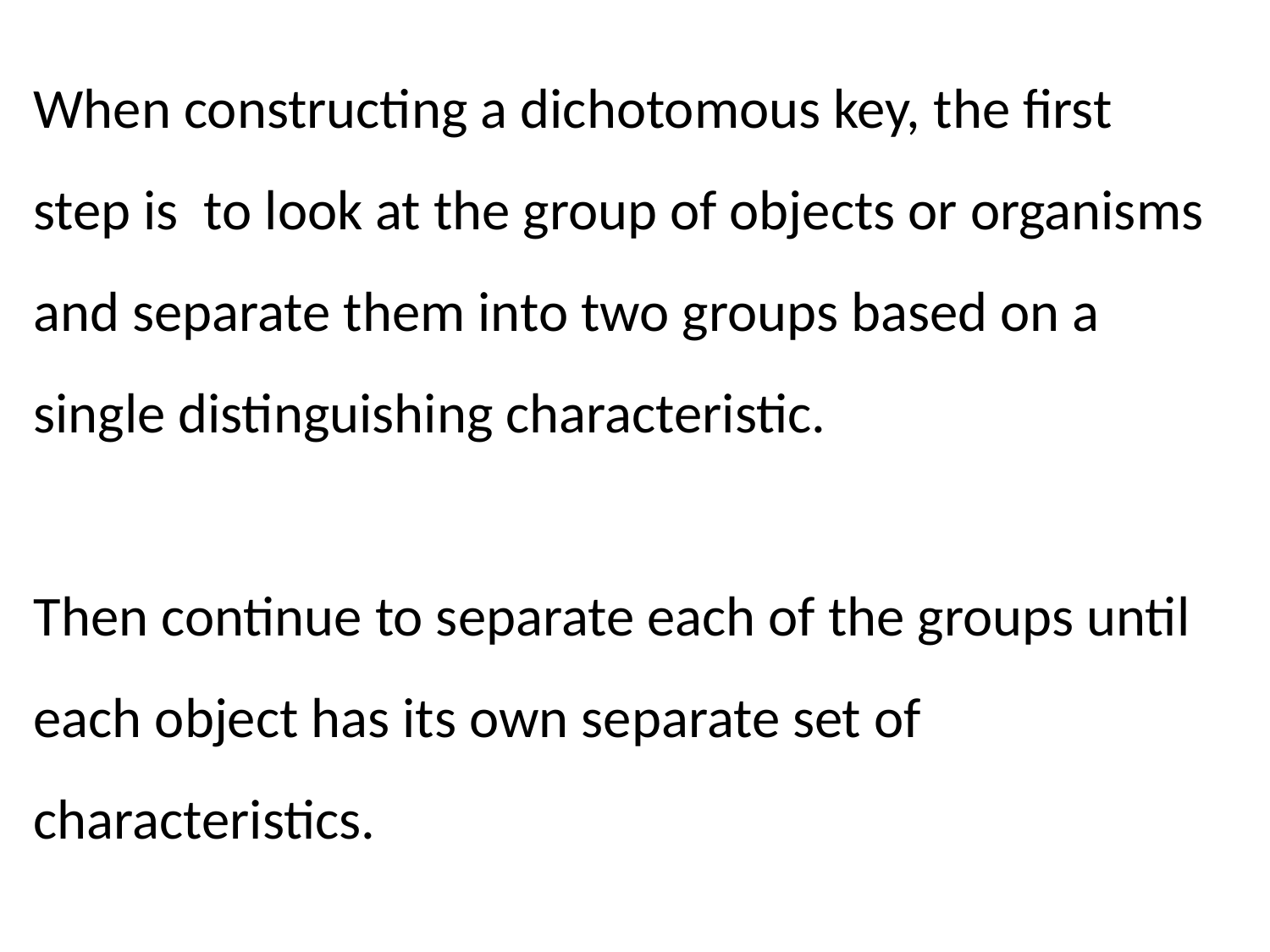

When constructing a dichotomous key, the first step is  to look at the group of objects or organisms and separate them into two groups based on a single distinguishing characteristic.

Then continue to separate each of the groups until each object has its own separate set of characteristics.